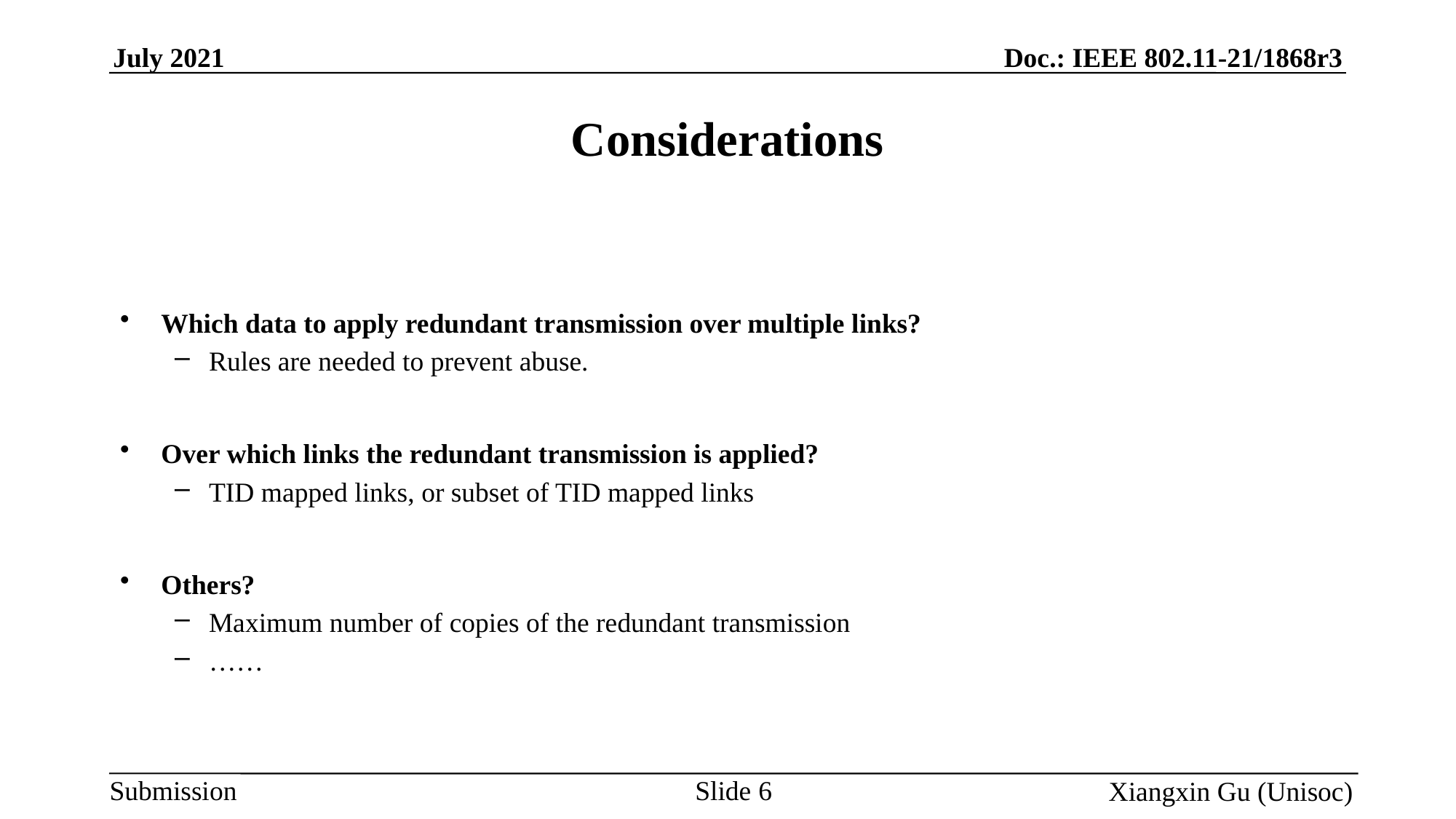

# Considerations
Which data to apply redundant transmission over multiple links?
Rules are needed to prevent abuse.

Over which links the redundant transmission is applied?
TID mapped links, or subset of TID mapped links

Others?
Maximum number of copies of the redundant transmission
……

Slide 6
Xiangxin Gu (Unisoc)